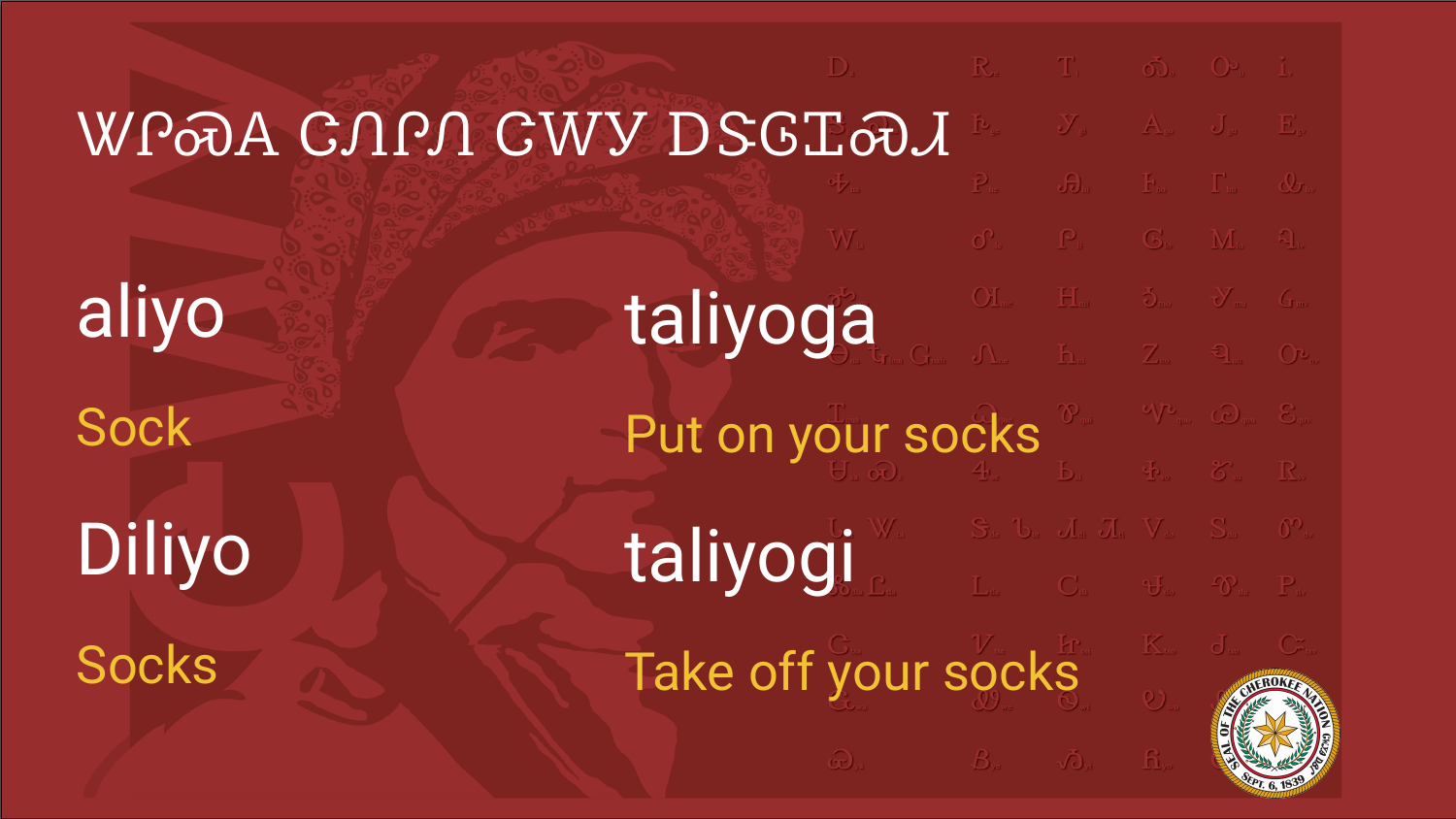

# ᏔᎵᏍᎪ ᏣᏁᎵᏁ ᏣᎳᎩ ᎠᏕᎶᏆᏍᏗ
aliyo
Sock
Diliyo
Socks

taliyoga
Put on your socks
taliyogi
Take off your socks